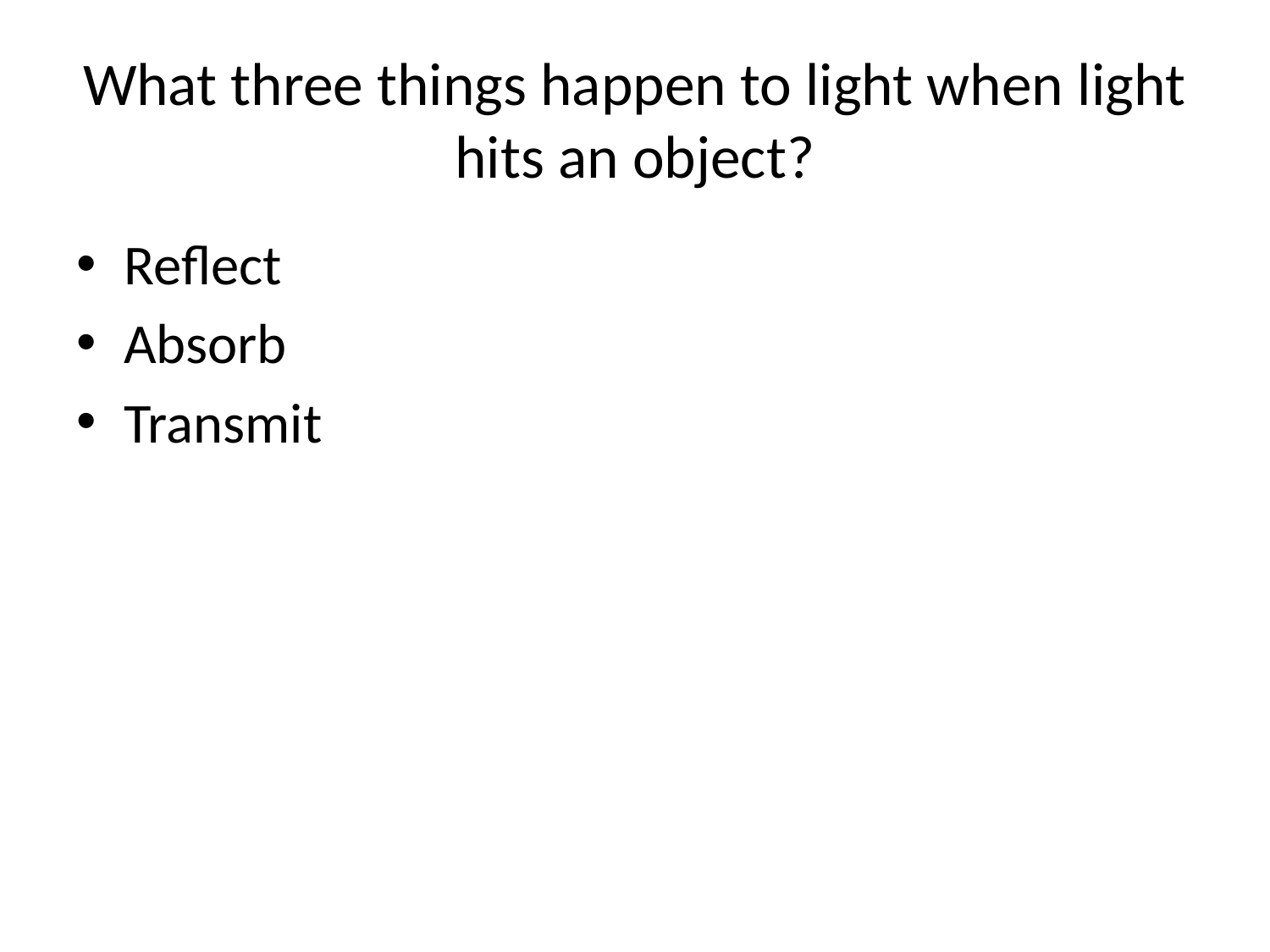

# What three things happen to light when light hits an object?
Reflect
Absorb
Transmit